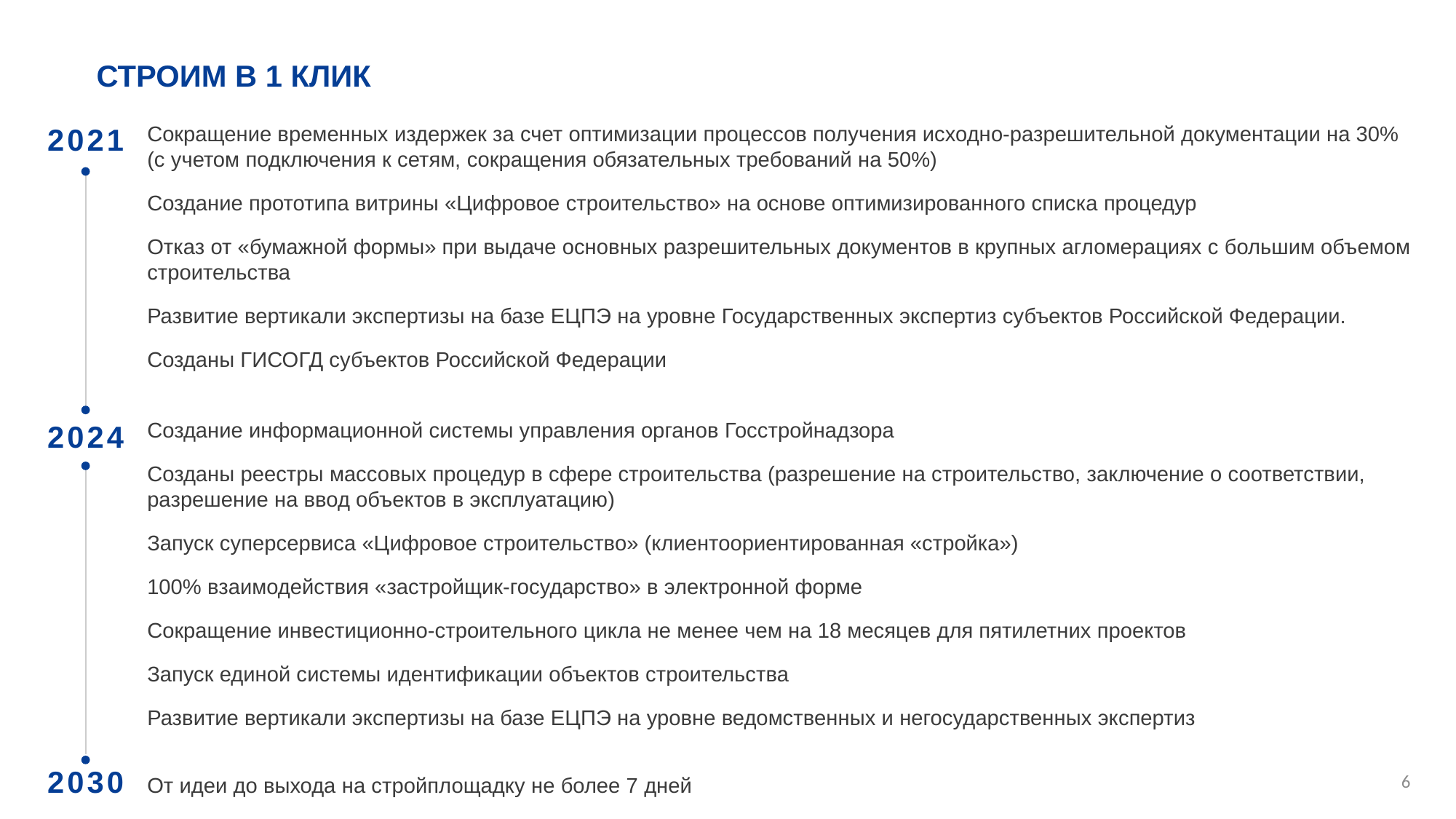

# СТРОИМ В 1 КЛИК
2021
Сокращение временных издержек за счет оптимизации процессов получения исходно-разрешительной документации на 30% (с учетом подключения к сетям, сокращения обязательных требований на 50%)
Создание прототипа витрины «Цифровое строительство» на основе оптимизированного списка процедур
Отказ от «бумажной формы» при выдаче основных разрешительных документов в крупных агломерациях с большим объемом строительства
Развитие вертикали экспертизы на базе ЕЦПЭ на уровне Государственных экспертиз субъектов Российской Федерации.
Созданы ГИСОГД субъектов Российской Федерации

2024
Создание информационной системы управления органов Госстройнадзора
Созданы реестры массовых процедур в сфере строительства (разрешение на строительство, заключение о соответствии, разрешение на ввод объектов в эксплуатацию)
Запуск суперсервиса «Цифровое строительство» (клиентоориентированная «стройка»)
100% взаимодействия «застройщик-государство» в электронной форме
Сокращение инвестиционно-строительного цикла не менее чем на 18 месяцев для пятилетних проектов
Запуск единой системы идентификации объектов строительства
Развитие вертикали экспертизы на базе ЕЦПЭ на уровне ведомственных и негосударственных экспертиз

2030

6
От идеи до выхода на стройплощадку не более 7 дней